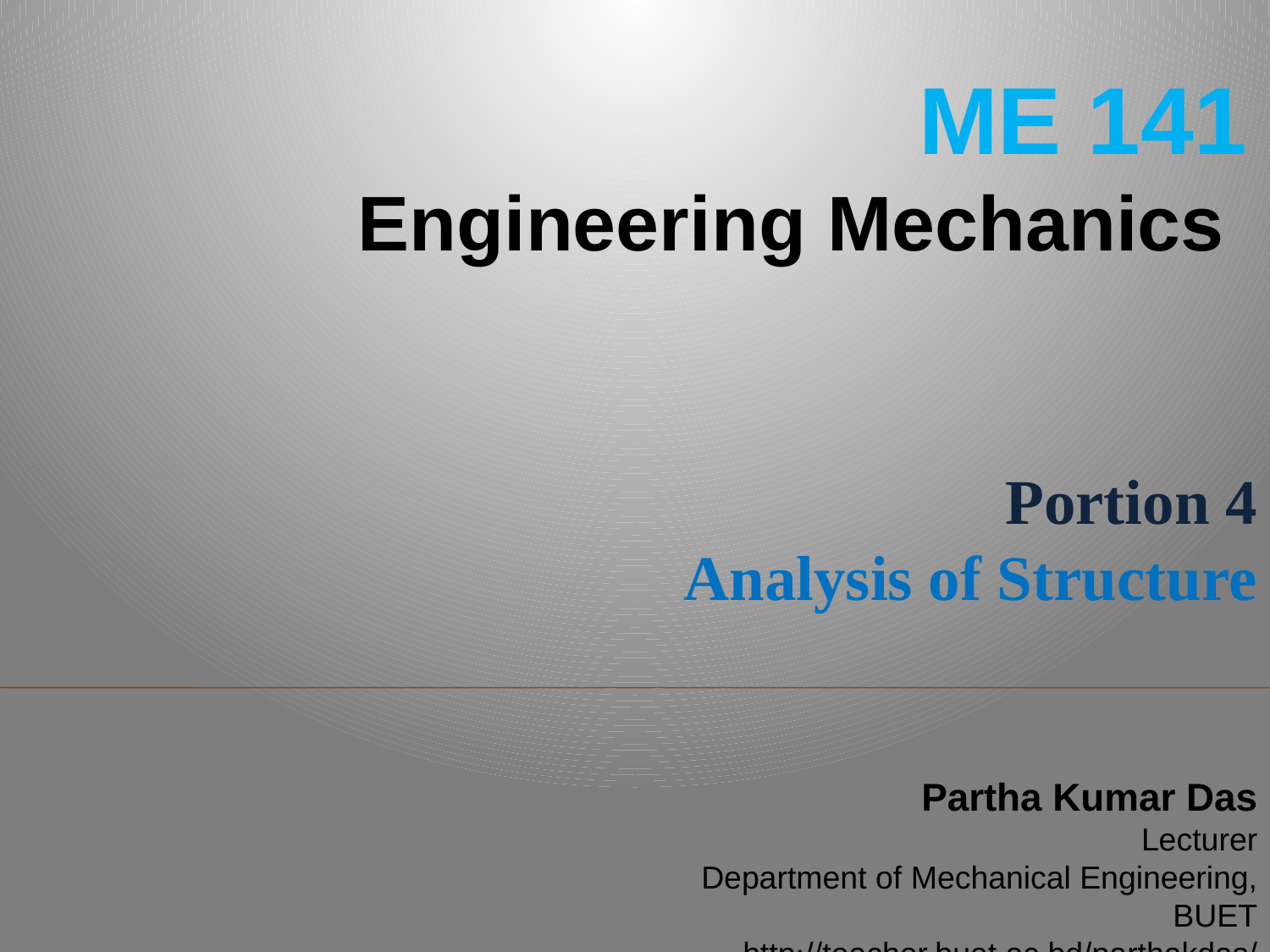

ME 141
Engineering Mechanics
Portion 4
Analysis of Structure
Partha Kumar Das
Lecturer
Department of Mechanical Engineering, BUET
http://teacher.buet.ac.bd/parthakdas/